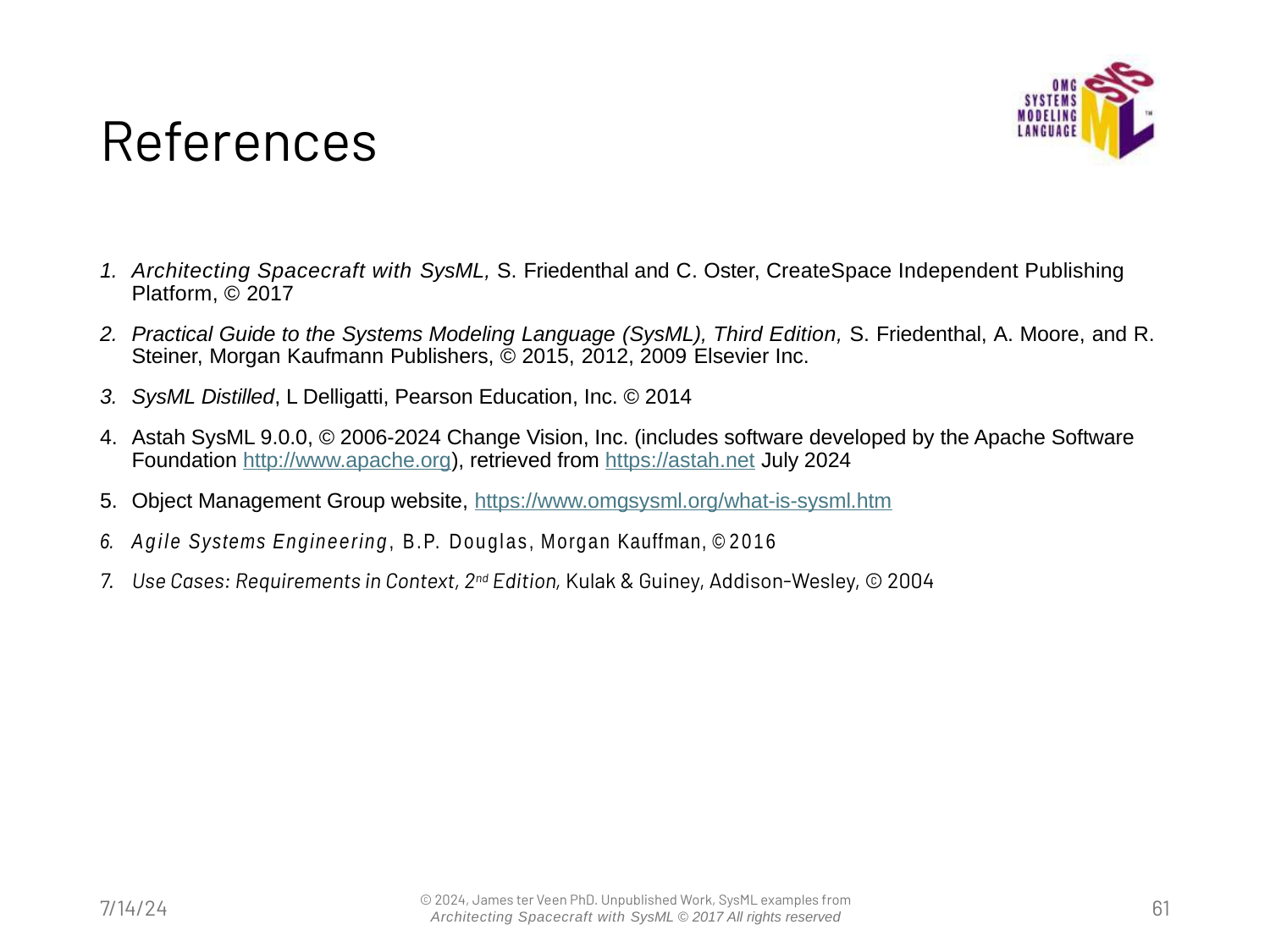

# References
Architecting Spacecraft with SysML, S. Friedenthal and C. Oster, CreateSpace Independent Publishing Platform, © 2017
Practical Guide to the Systems Modeling Language (SysML), Third Edition, S. Friedenthal, A. Moore, and R. Steiner, Morgan Kaufmann Publishers, © 2015, 2012, 2009 Elsevier Inc.
SysML Distilled, L Delligatti, Pearson Education, Inc. © 2014
Astah SysML 9.0.0, © 2006-2024 Change Vision, Inc. (includes software developed by the Apache Software Foundation http://www.apache.org), retrieved from https://astah.net July 2024
Object Management Group website, https://www.omgsysml.org/what-is-sysml.htm
Agile Systems Engineering, B.P. Douglas, Morgan Kauffman, © 2016
Use Cases: Requirements in Context, 2nd Edition, Kulak & Guiney, Addison-Wesley, © 2004

7/14/24
© 2024, James ter Veen PhD. Unpublished Work, SysML examples from Architecting Spacecraft with SysML © 2017 All rights reserved
61